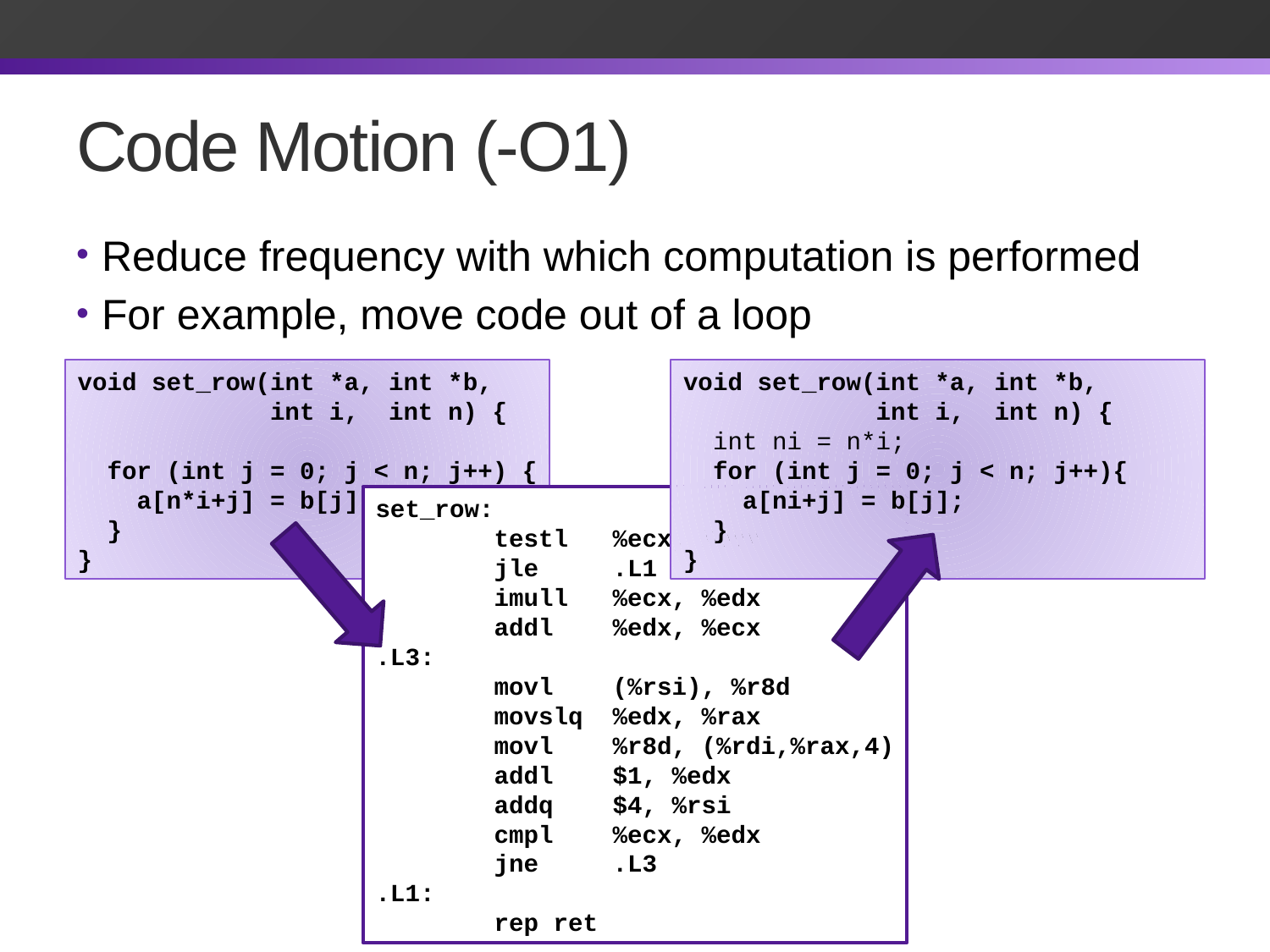

# Code Motion (-O1)
Reduce frequency with which computation is performed
For example, move code out of a loop

void set_row(int *a, int *b,
             int i,  int n) {

  for (int j = 0; j < n; j++) {
    a[n*i+j] = b[j];
  }
}
void set_row(int *a, int *b,
             int i,  int n) {
  int ni = n*i;
  for (int j = 0; j < n; j++){
    a[ni+j] = b[j];
  }
}
set_row:
        testl   %ecx, %ecx
        jle     .L1
        imull   %ecx, %edx
        addl    %edx, %ecx
.L3:
        movl    (%rsi), %r8d
        movslq  %edx, %rax
        movl    %r8d, (%rdi,%rax,4)
        addl    $1, %edx
        addq    $4, %rsi
        cmpl    %ecx, %edx
        jne     .L3
.L1:
        rep ret